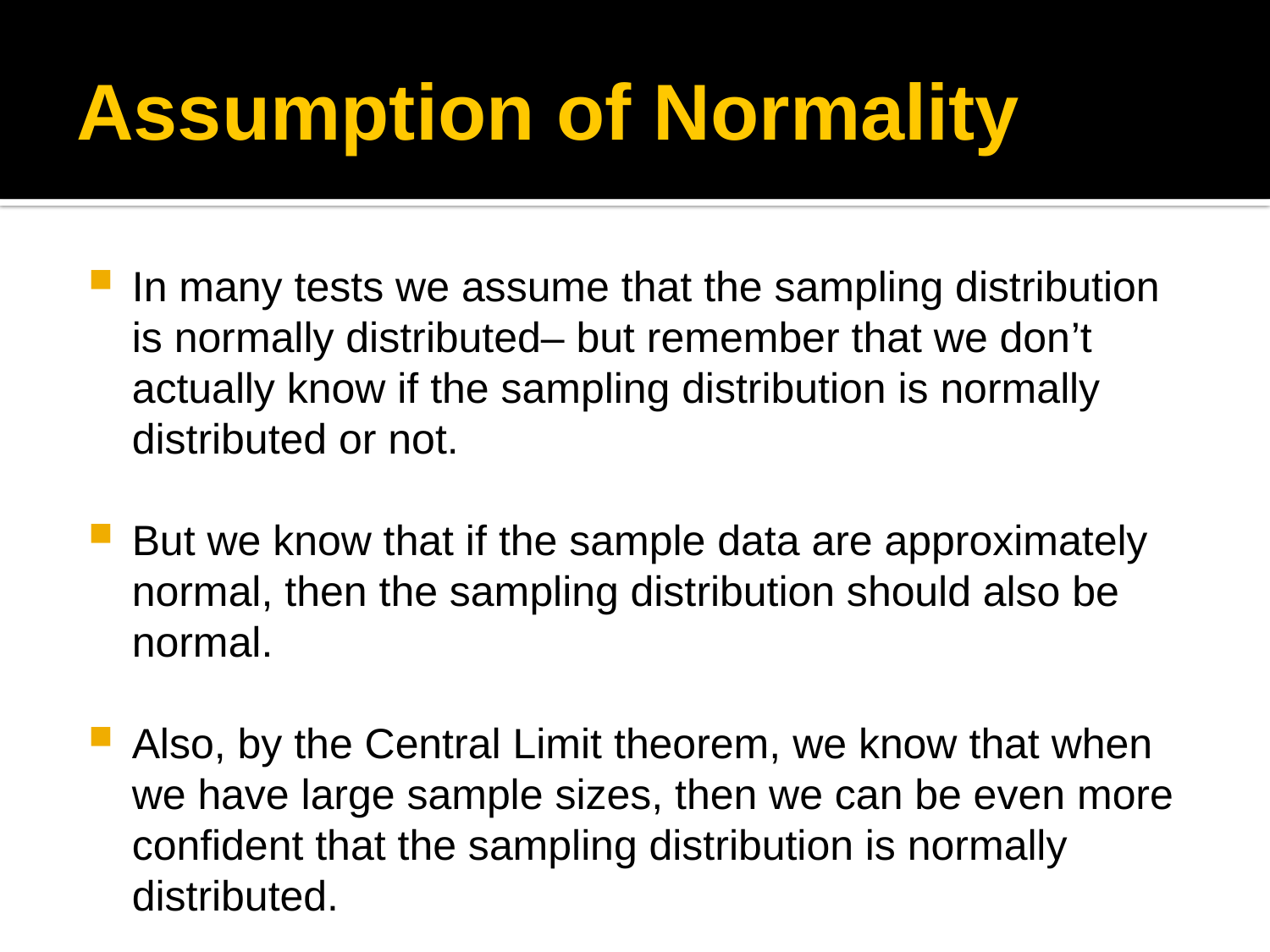

# Assumption of Normality
In many tests we assume that the sampling distribution is normally distributed– but remember that we don’t actually know if the sampling distribution is normally distributed or not.

But we know that if the sample data are approximately normal, then the sampling distribution should also be normal.

Also, by the Central Limit theorem, we know that when we have large sample sizes, then we can be even more confident that the sampling distribution is normally distributed.